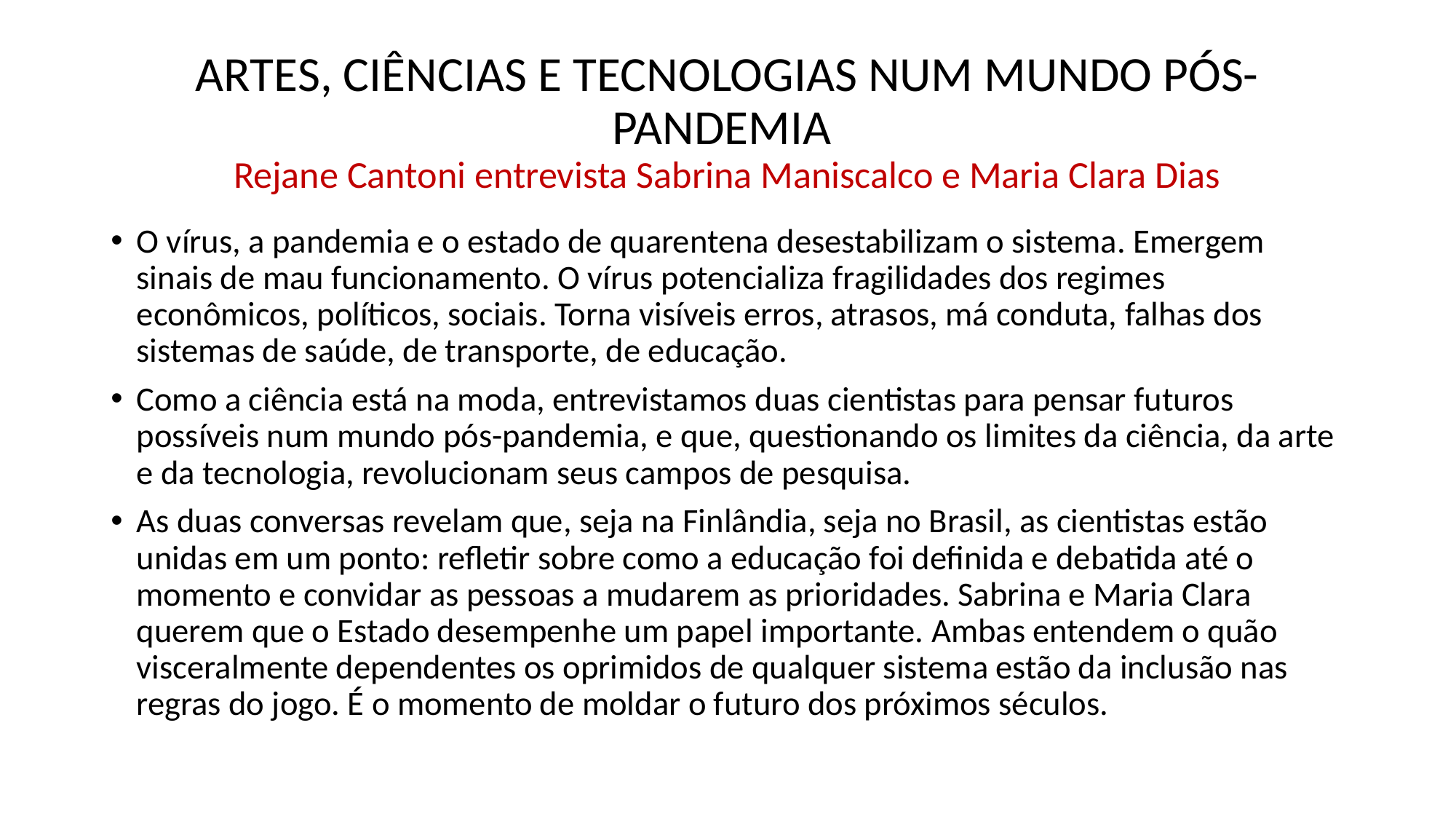

# ARTES, CIÊNCIAS E TECNOLOGIAS NUM MUNDO PÓS-PANDEMIA Rejane Cantoni entrevista Sabrina Maniscalco e Maria Clara Dias
O vírus, a pandemia e o estado de quarentena desestabilizam o sistema. Emergem sinais de mau funcionamento. O vírus potencializa fragilidades dos regimes econômicos, políticos, sociais. Torna visíveis erros, atrasos, má conduta, falhas dos sistemas de saúde, de transporte, de educação.
Como a ciência está na moda, entrevistamos duas cientistas para pensar futuros possíveis num mundo pós-pandemia, e que, questionando os limites da ciência, da arte e da tecnologia, revolucionam seus campos de pesquisa.
As duas conversas revelam que, seja na Finlândia, seja no Brasil, as cientistas estão unidas em um ponto: refletir sobre como a educação foi definida e debatida até o momento e convidar as pessoas a mudarem as prioridades. Sabrina e Maria Clara querem que o Estado desempenhe um papel importante. Ambas entendem o quão visceralmente dependentes os oprimidos de qualquer sistema estão da inclusão nas regras do jogo. É o momento de moldar o futuro dos próximos séculos.